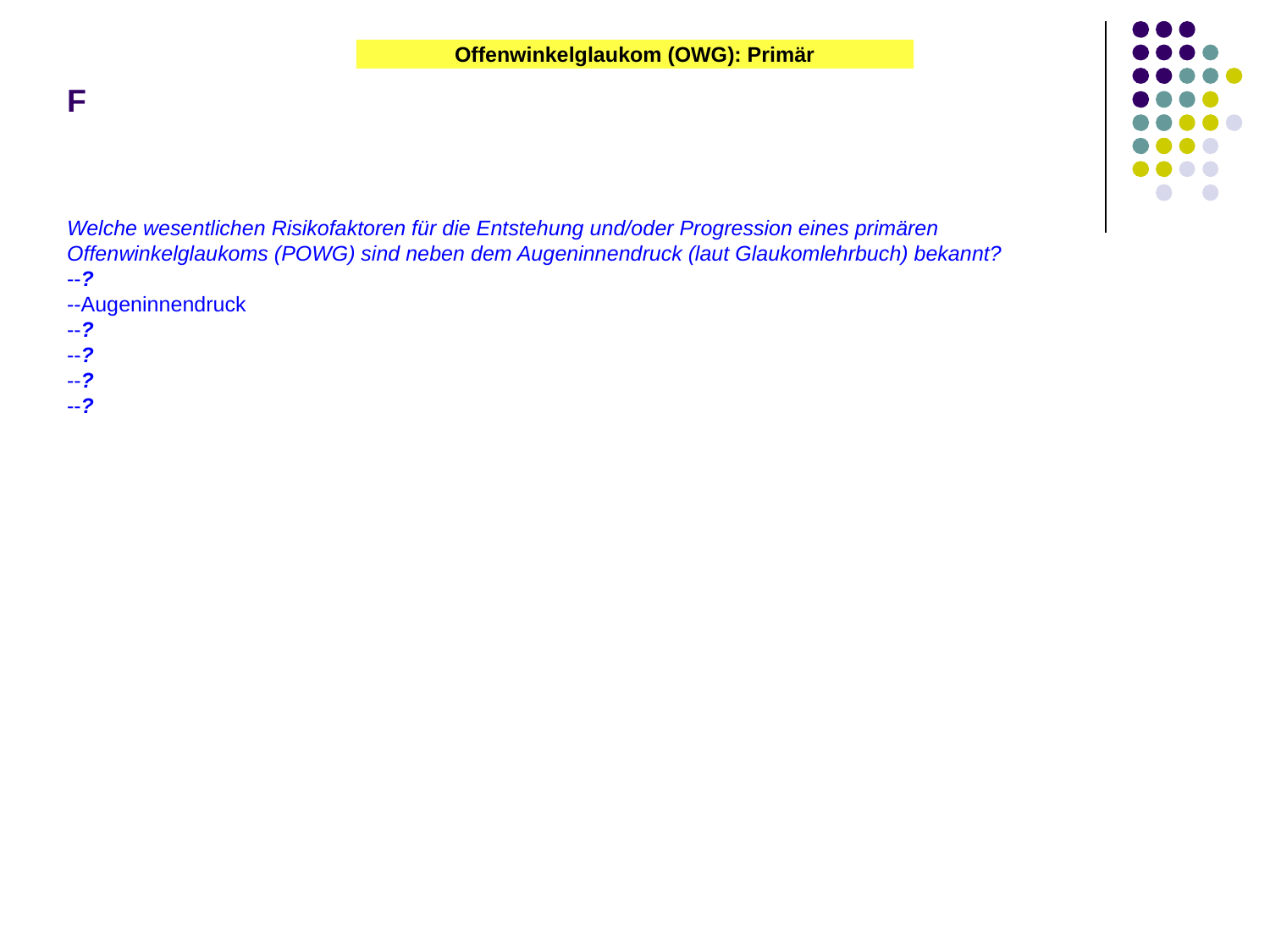

Offenwinkelglaukom (OWG): Primär
# F
Welche wesentlichen Risikofaktoren für die Entstehung und/oder Progression eines primären Offenwinkelglaukoms (POWG) sind neben dem Augeninnendruck (laut Glaukomlehrbuch) bekannt?
--?
--Augeninnendruck
--?
--?
--?
--?